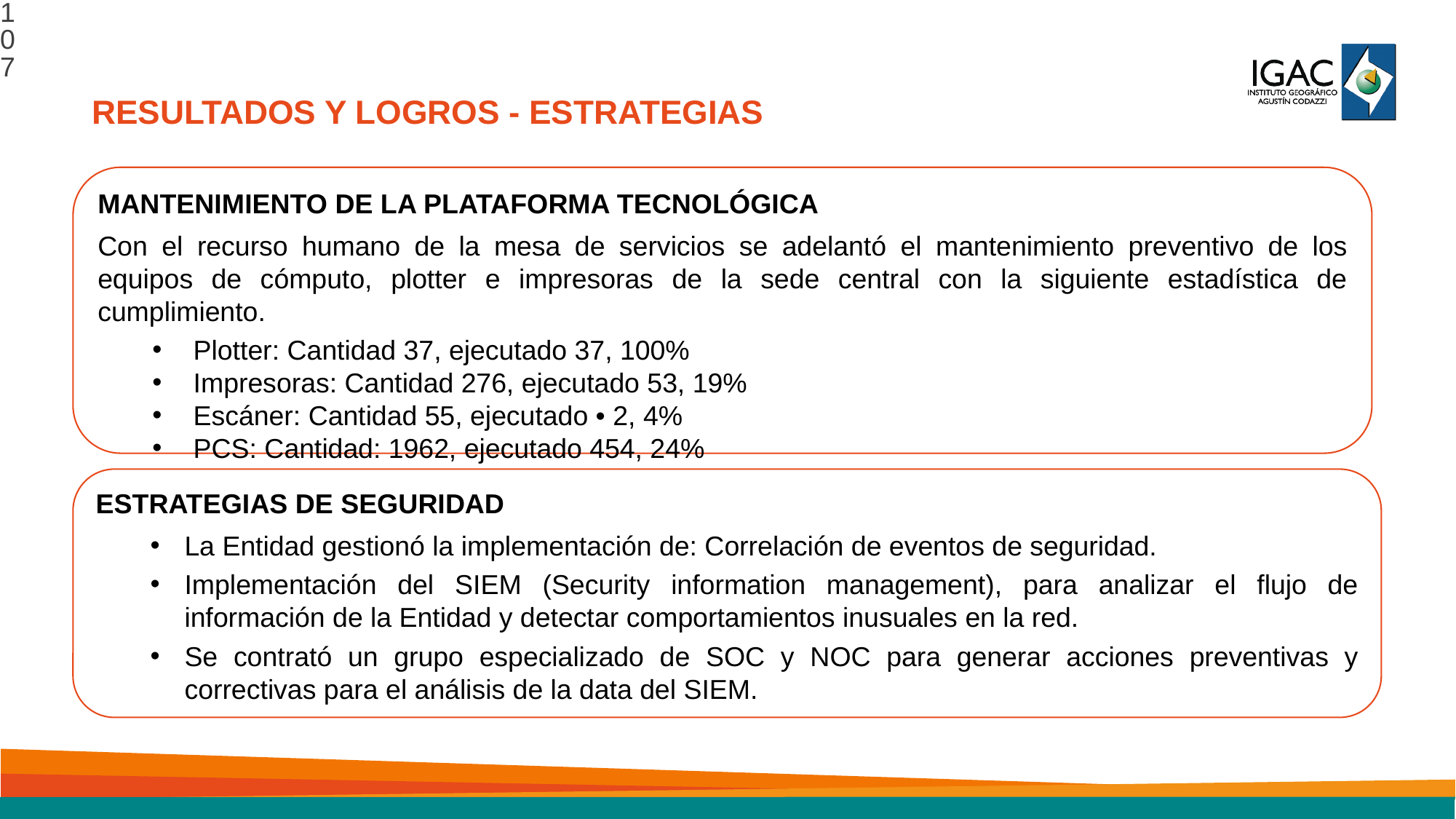

107
RESULTADOS Y LOGROS - ESTRATEGIAS
MANTENIMIENTO DE LA PLATAFORMA TECNOLÓGICA
Con el recurso humano de la mesa de servicios se adelantó el mantenimiento preventivo de los equipos de cómputo, plotter e impresoras de la sede central con la siguiente estadística de cumplimiento.
Plotter: Cantidad 37, ejecutado 37, 100%
Impresoras: Cantidad 276, ejecutado 53, 19%
Escáner: Cantidad 55, ejecutado • 2, 4%
PCS: Cantidad: 1962, ejecutado 454, 24%
ESTRATEGIAS DE SEGURIDAD
La Entidad gestionó la implementación de: Correlación de eventos de seguridad.
Implementación del SIEM (Security information management), para analizar el flujo de información de la Entidad y detectar comportamientos inusuales en la red.
Se contrató un grupo especializado de SOC y NOC para generar acciones preventivas y correctivas para el análisis de la data del SIEM.